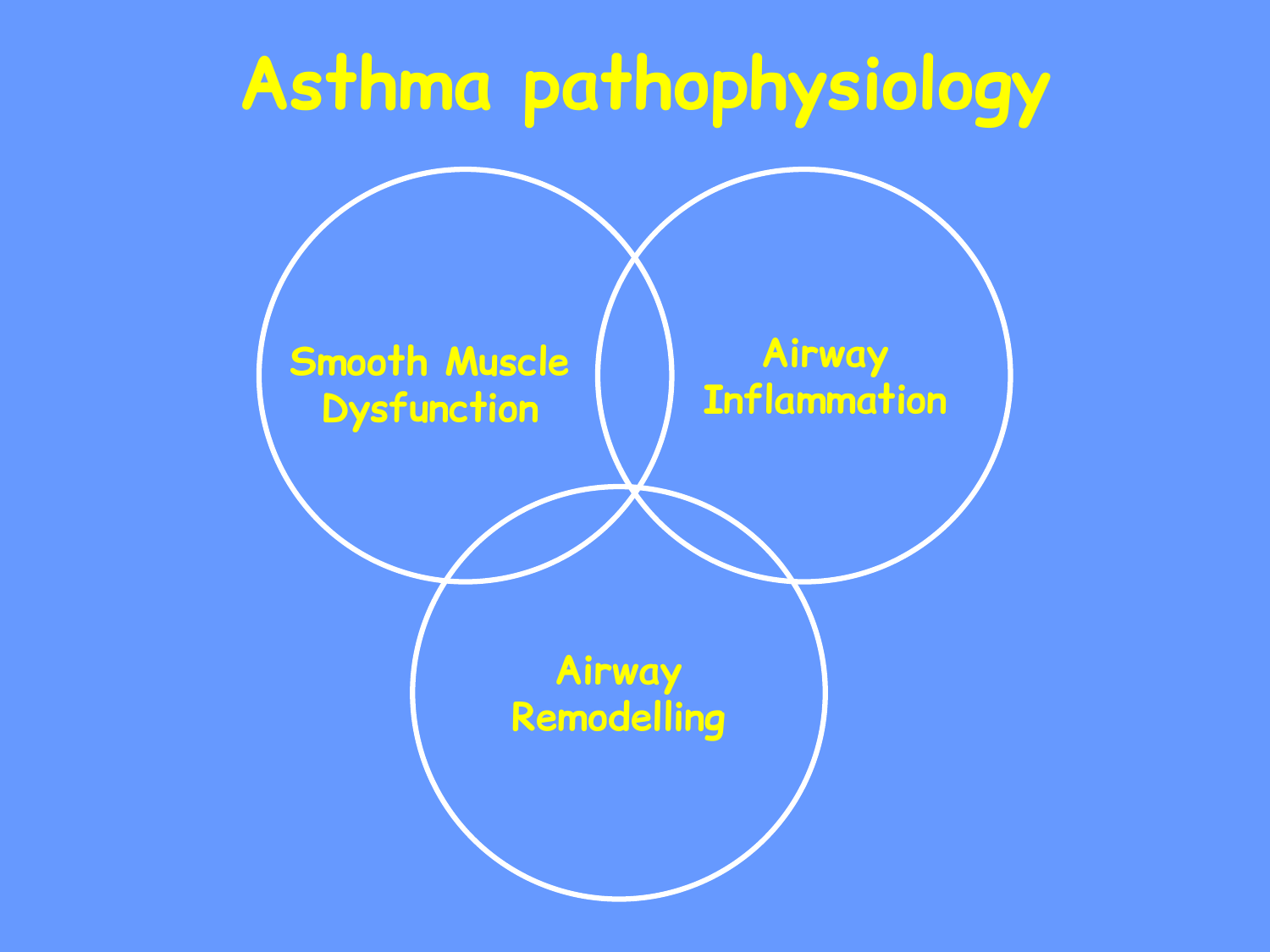

Asthma pathophysiology

Airway
Inflammation
Smooth Muscle
Dysfunction

Airway
Remodelling